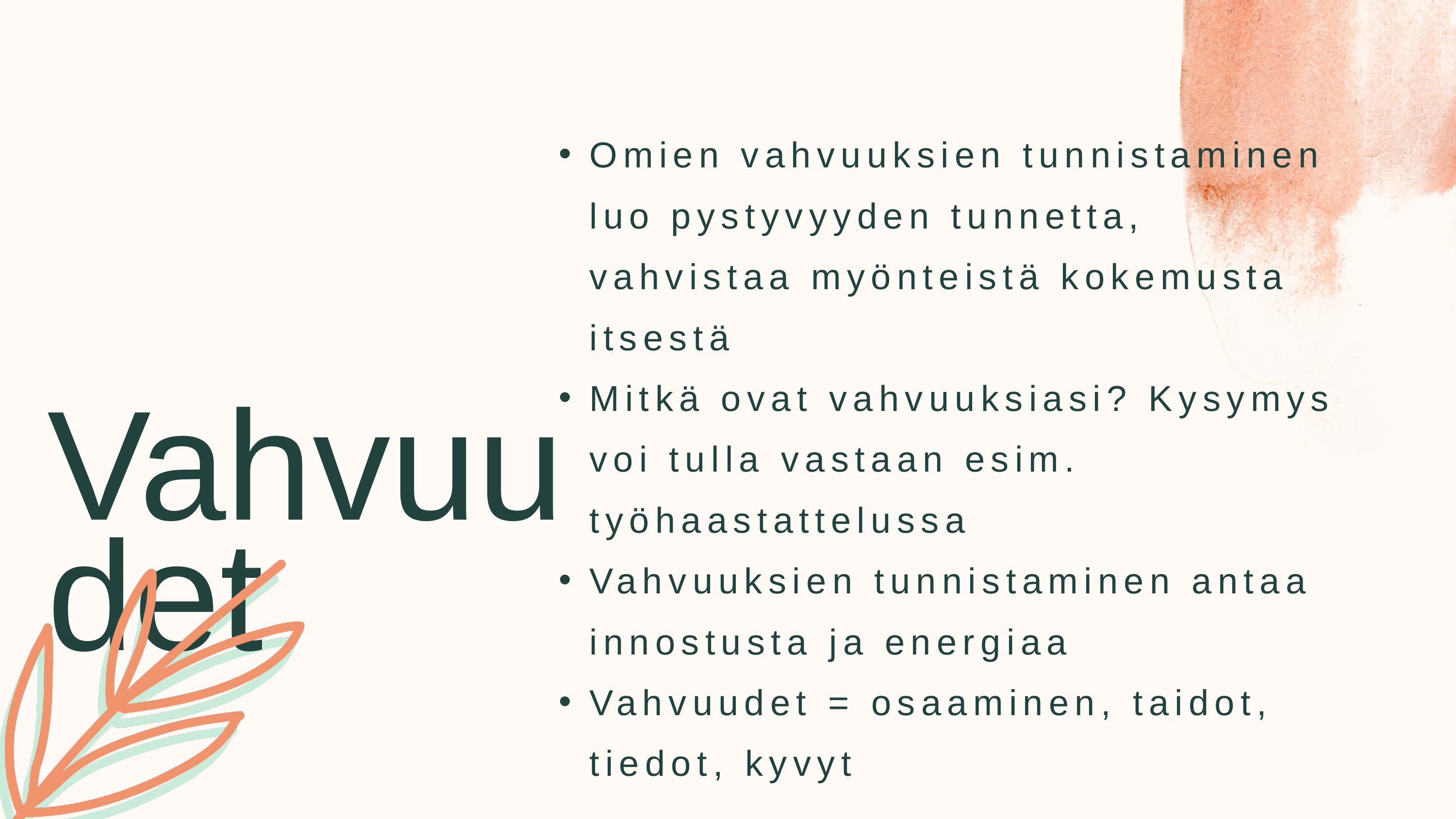

Omien vahvuuksien tunnistaminen luo pystyvyyden tunnetta, vahvistaa myönteistä kokemusta itsestä
Mitkä ovat vahvuuksiasi? Kysymys voi tulla vastaan esim. työhaastattelussa
Vahvuuksien tunnistaminen antaa innostusta ja energiaa
Vahvuudet = osaaminen, taidot, tiedot, kyvyt

Vahvuudet